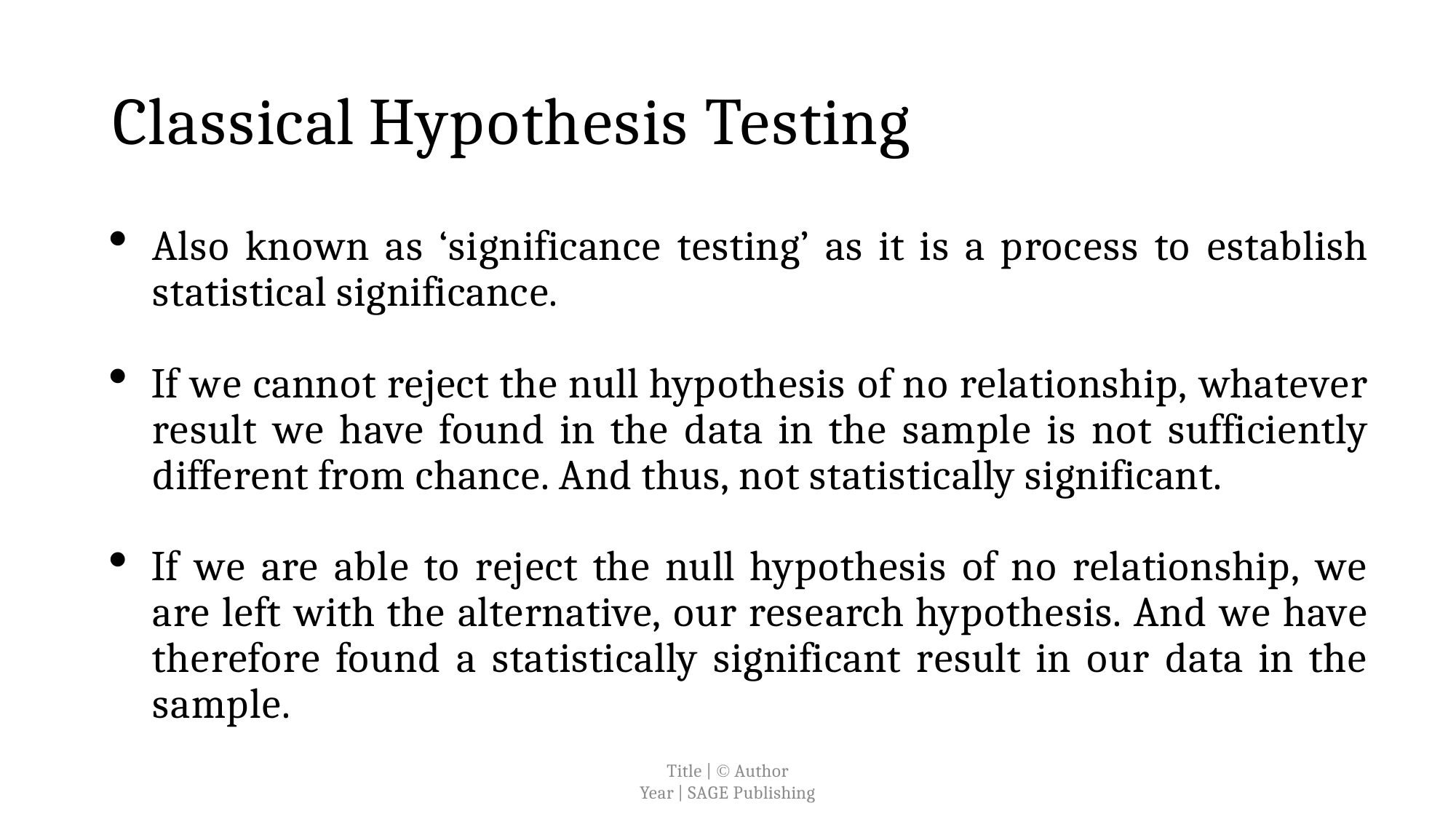

# Classical Hypothesis Testing
Also known as ‘significance testing’ as it is a process to establish statistical significance.

If we cannot reject the null hypothesis of no relationship, whatever result we have found in the data in the sample is not sufficiently different from chance. And thus, not statistically significant.

If we are able to reject the null hypothesis of no relationship, we are left with the alternative, our research hypothesis. And we have therefore found a statistically significant result in our data in the sample.
Title | © Author
Year | SAGE Publishing